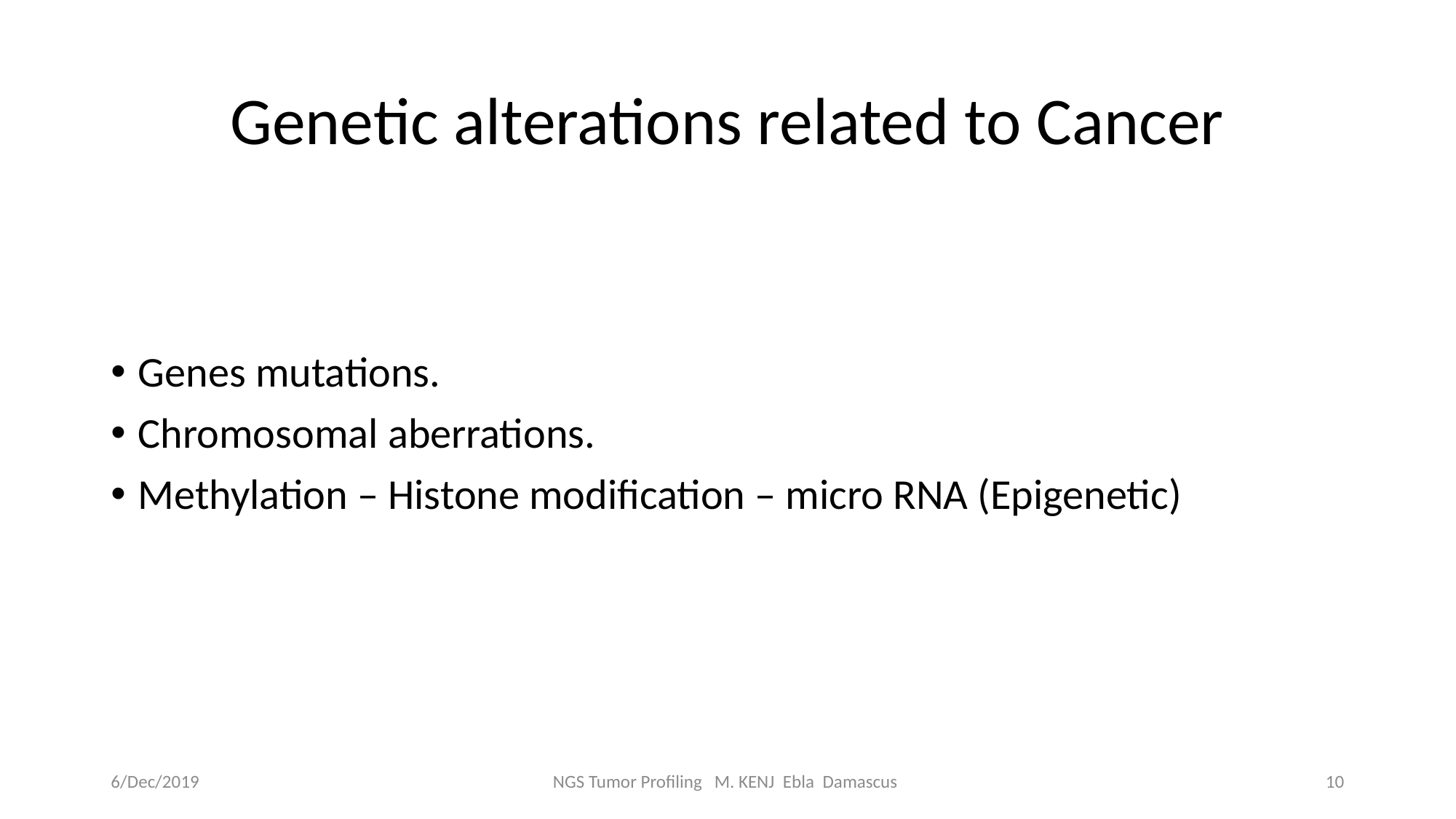

# Genetic alterations related to Cancer

Genes mutations.
Chromosomal aberrations.
Methylation – Histone modification – micro RNA (Epigenetic)

6/Dec/2019
NGS Tumor Profiling   M. KENJ  Ebla  Damascus
10